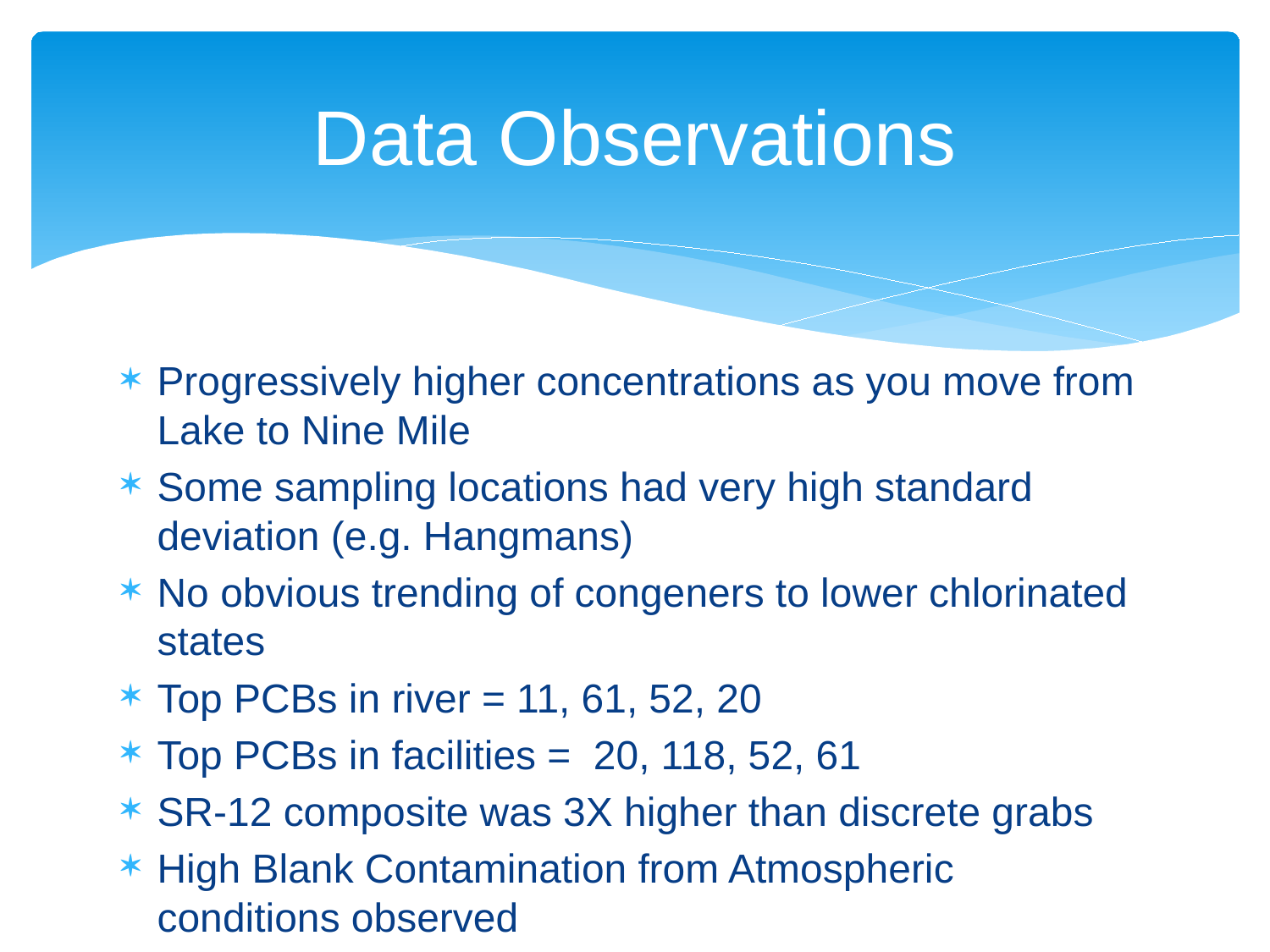

# Data Observations
Progressively higher concentrations as you move from Lake to Nine Mile
Some sampling locations had very high standard deviation (e.g. Hangmans)
No obvious trending of congeners to lower chlorinated states
Top PCBs in river = 11, 61, 52, 20
Top PCBs in facilities =  20, 118, 52, 61
SR-12 composite was 3X higher than discrete grabs
High Blank Contamination from Atmospheric conditions observed